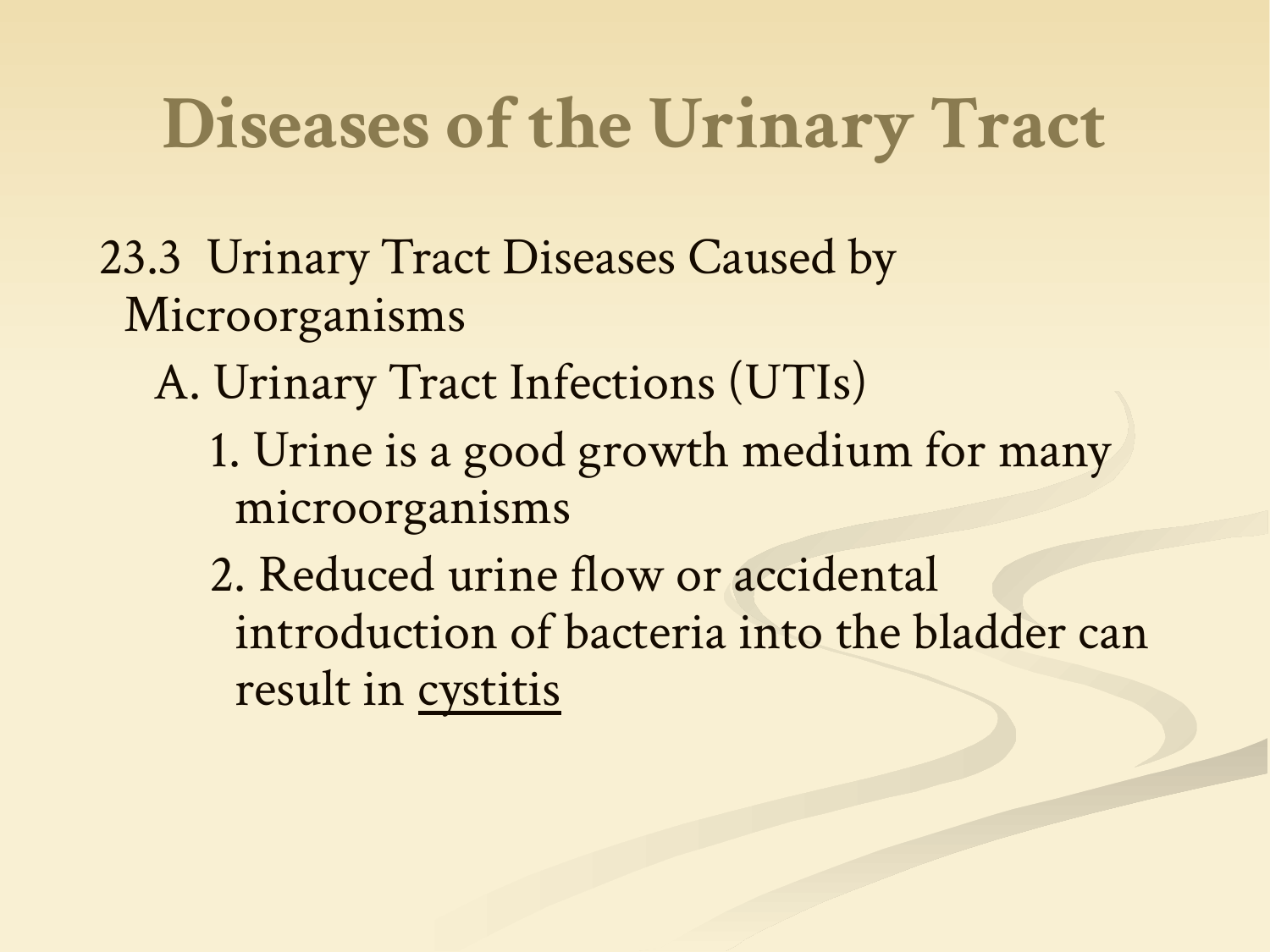

# Diseases of the Urinary Tract
23.3  Urinary Tract Diseases Caused by Microorganisms
A. Urinary Tract Infections (UTIs)
1. Urine is a good growth medium for many microorganisms
2. Reduced urine flow or accidental introduction of bacteria into the bladder can result in cystitis